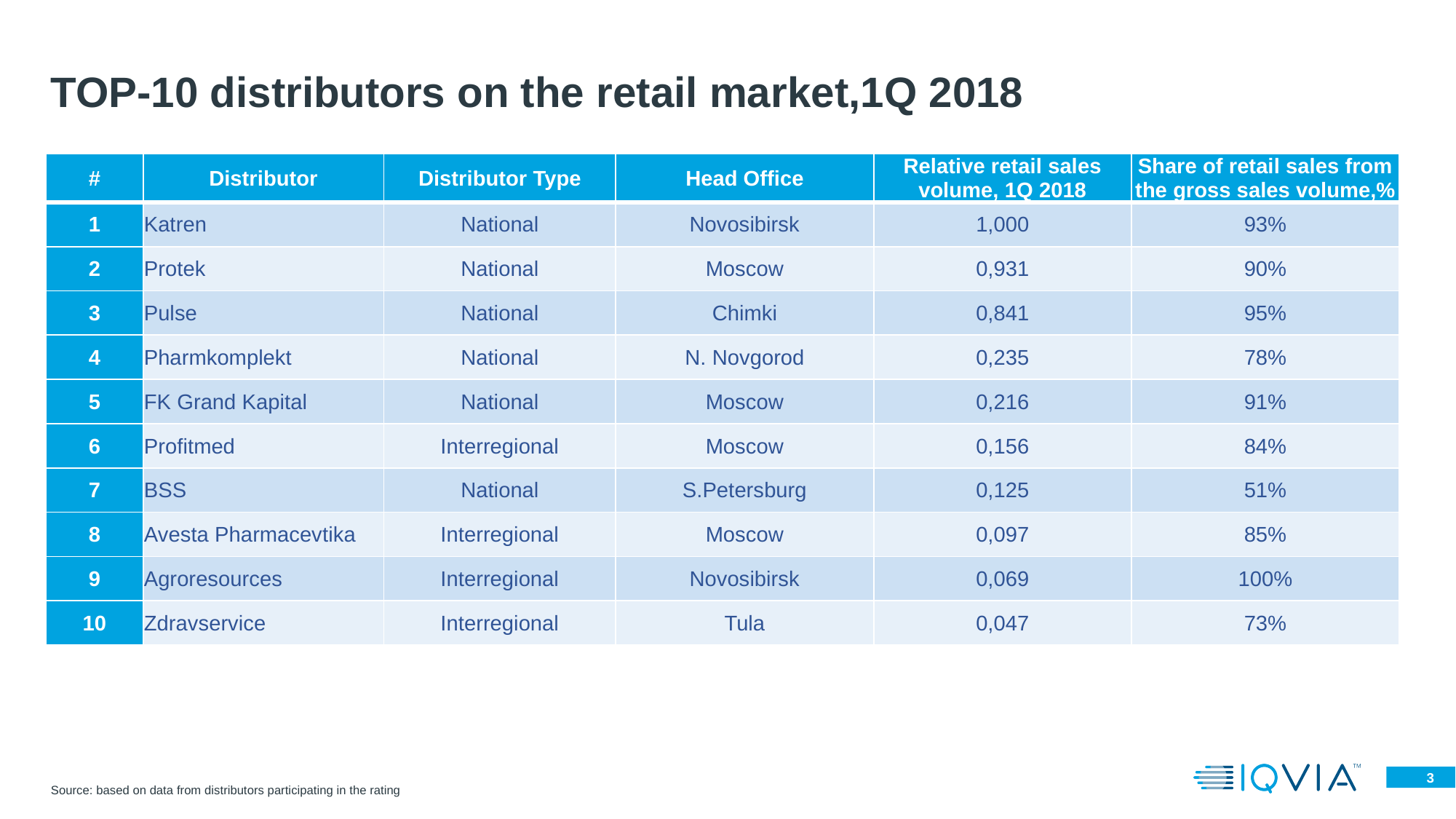

# TOP-10 distributors on the retail market,1Q 2018
| # | Distributor | Distributor Type | Head Office | Relative retail sales volume, 1Q 2018 | Share of retail sales from the gross sales volume,% |
| --- | --- | --- | --- | --- | --- |
| 1 | Katren | National | Novosibirsk | 1,000 | 93% |
| 2 | Protek | National | Moscow | 0,931 | 90% |
| 3 | Pulse | National | Chimki | 0,841 | 95% |
| 4 | Pharmkomplekt | National | N. Novgorod | 0,235 | 78% |
| 5 | FK Grand Kapital | National | Moscow | 0,216 | 91% |
| 6 | Profitmed | Interregional | Moscow | 0,156 | 84% |
| 7 | BSS | National | S.Petersburg | 0,125 | 51% |
| 8 | Avesta Pharmacevtika | Interregional | Moscow | 0,097 | 85% |
| 9 | Agroresources | Interregional | Novosibirsk | 0,069 | 100% |
| 10 | Zdravservice | Interregional | Tula | 0,047 | 73% |
Source: based on data from distributors participating in the rating